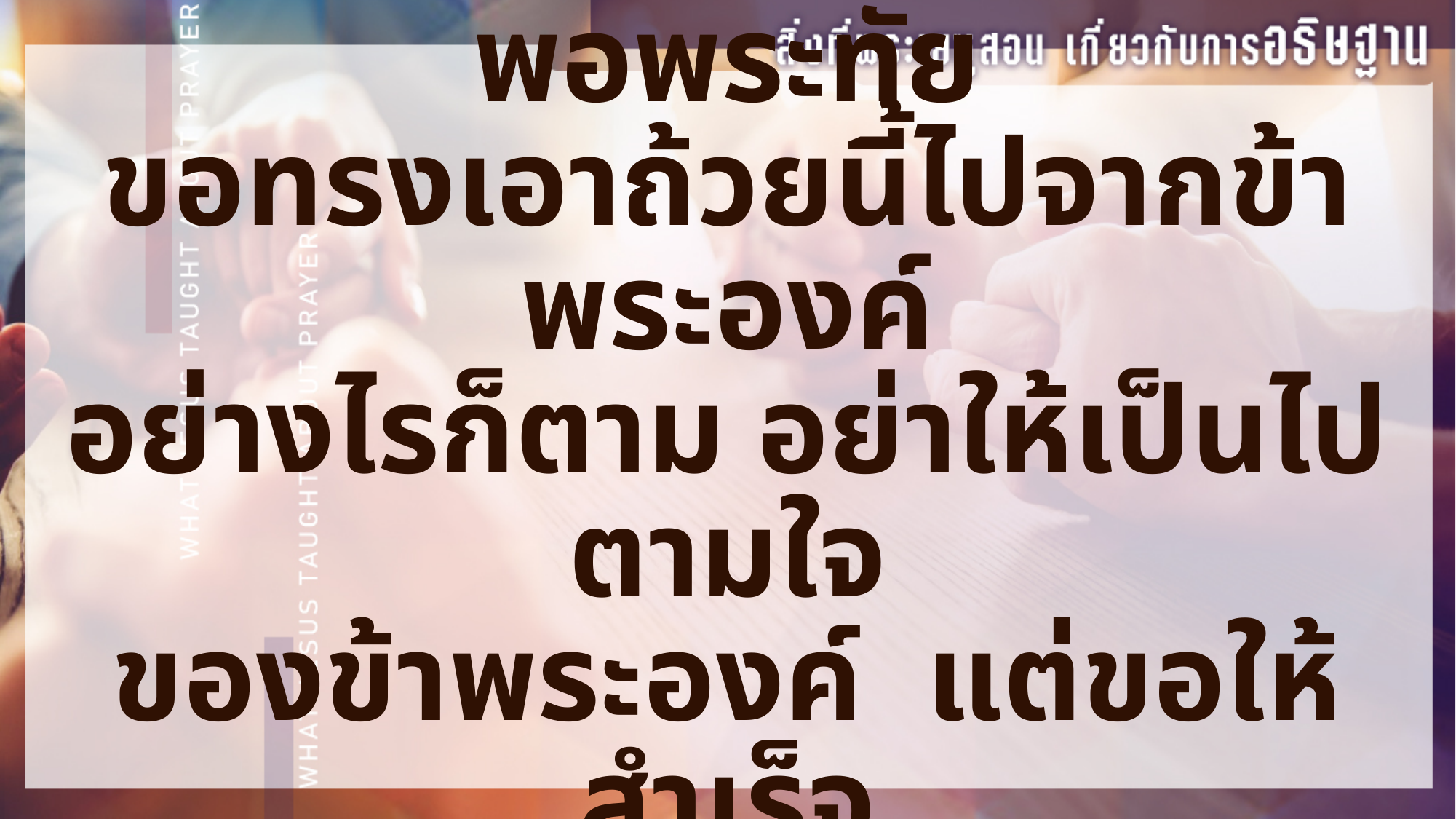

ลูกา 22:42
“ข้าแต่พระบิดา ถ้าพระองค์พอพระทัย
ขอทรงเอาถ้วยนี้ไปจากข้าพระองค์
อย่างไรก็ตาม อย่าให้เป็นไปตามใจ
ของข้าพระองค์  แต่ขอให้สำเร็จ
ดังพระประสงค์ของพระองค์”